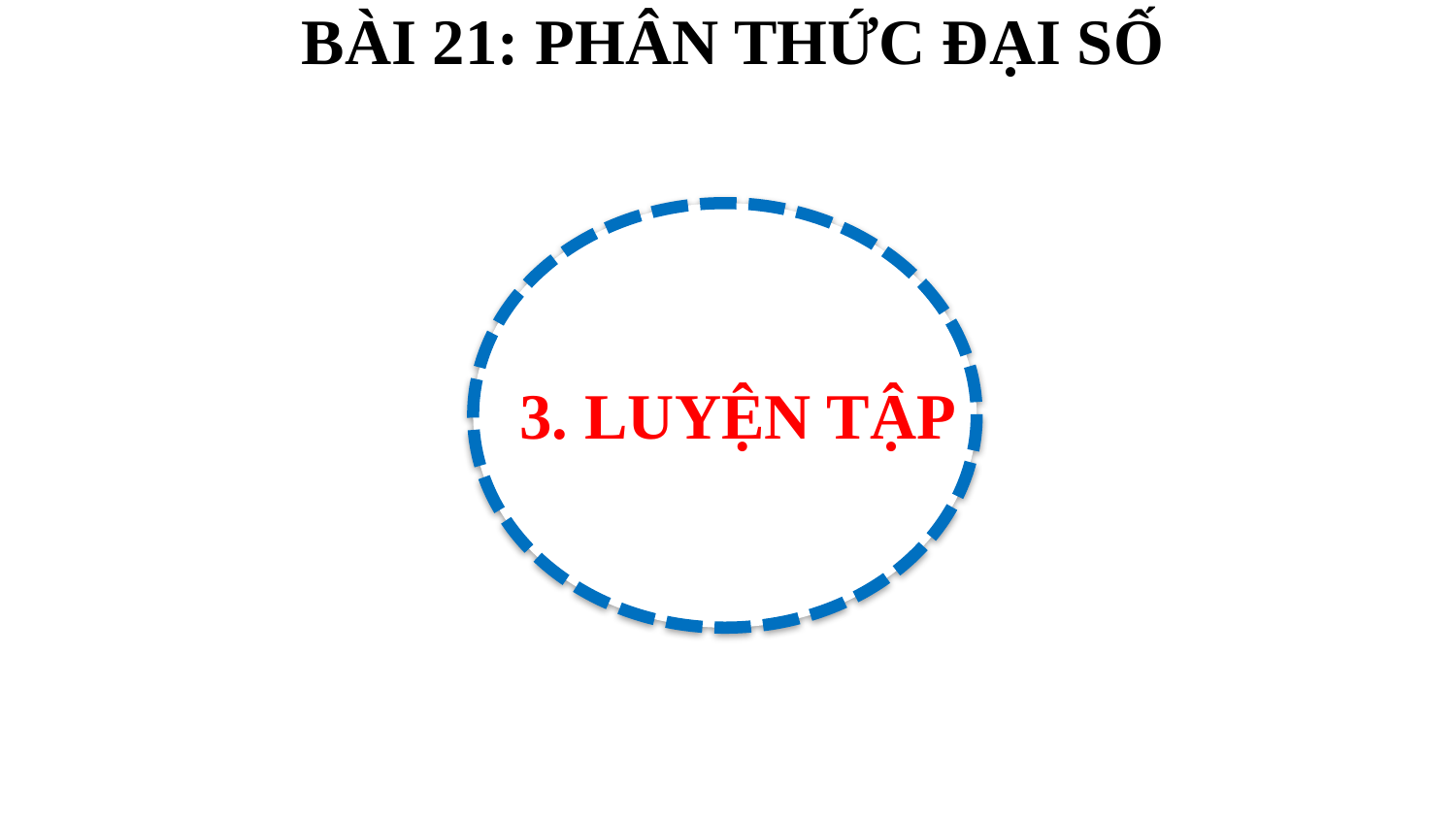

BÀI 21: PHÂN THỨC ĐẠI SỐ

3. LUYỆN TẬP